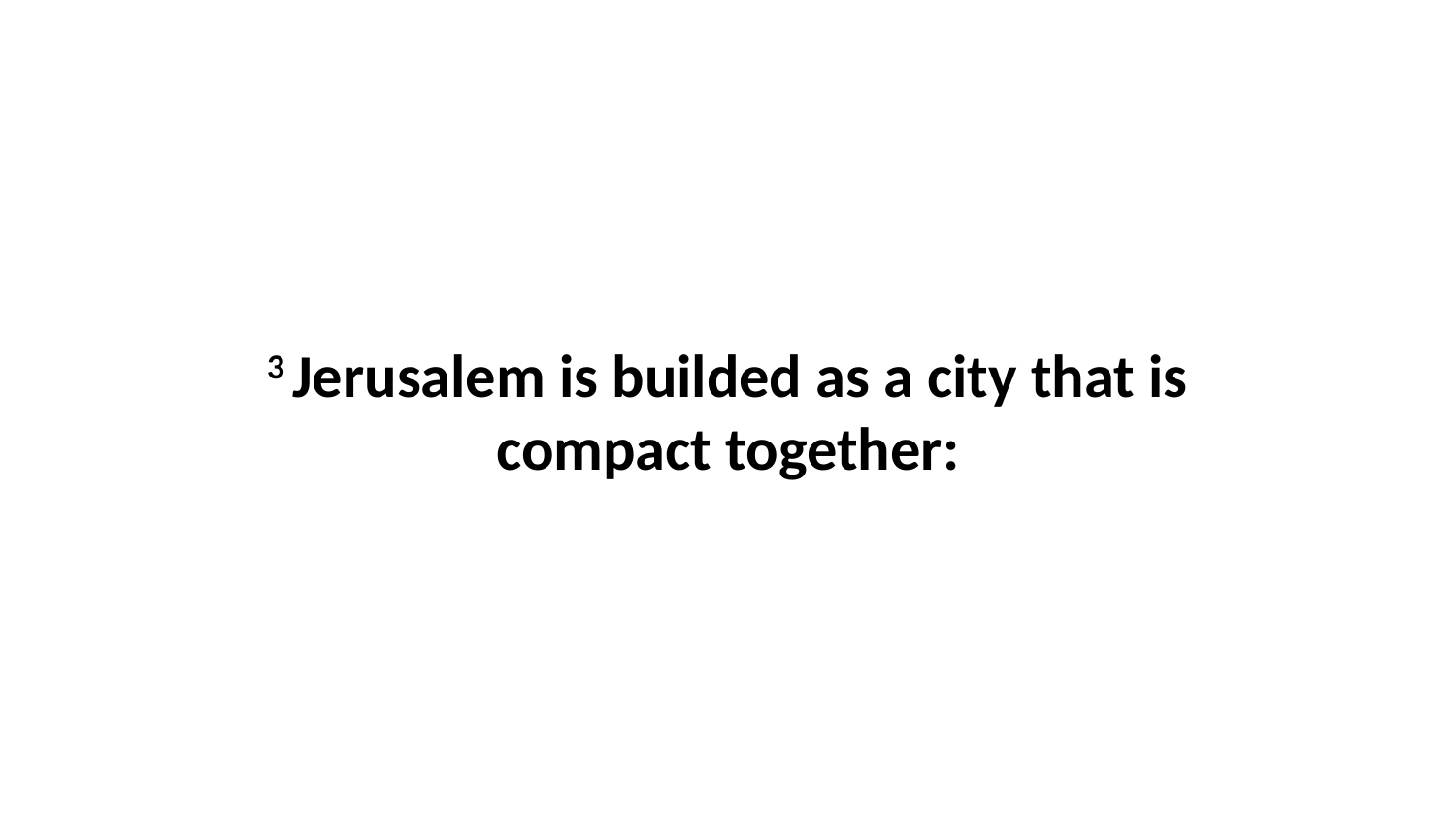

3 Jerusalem is builded as a city that is compact together: